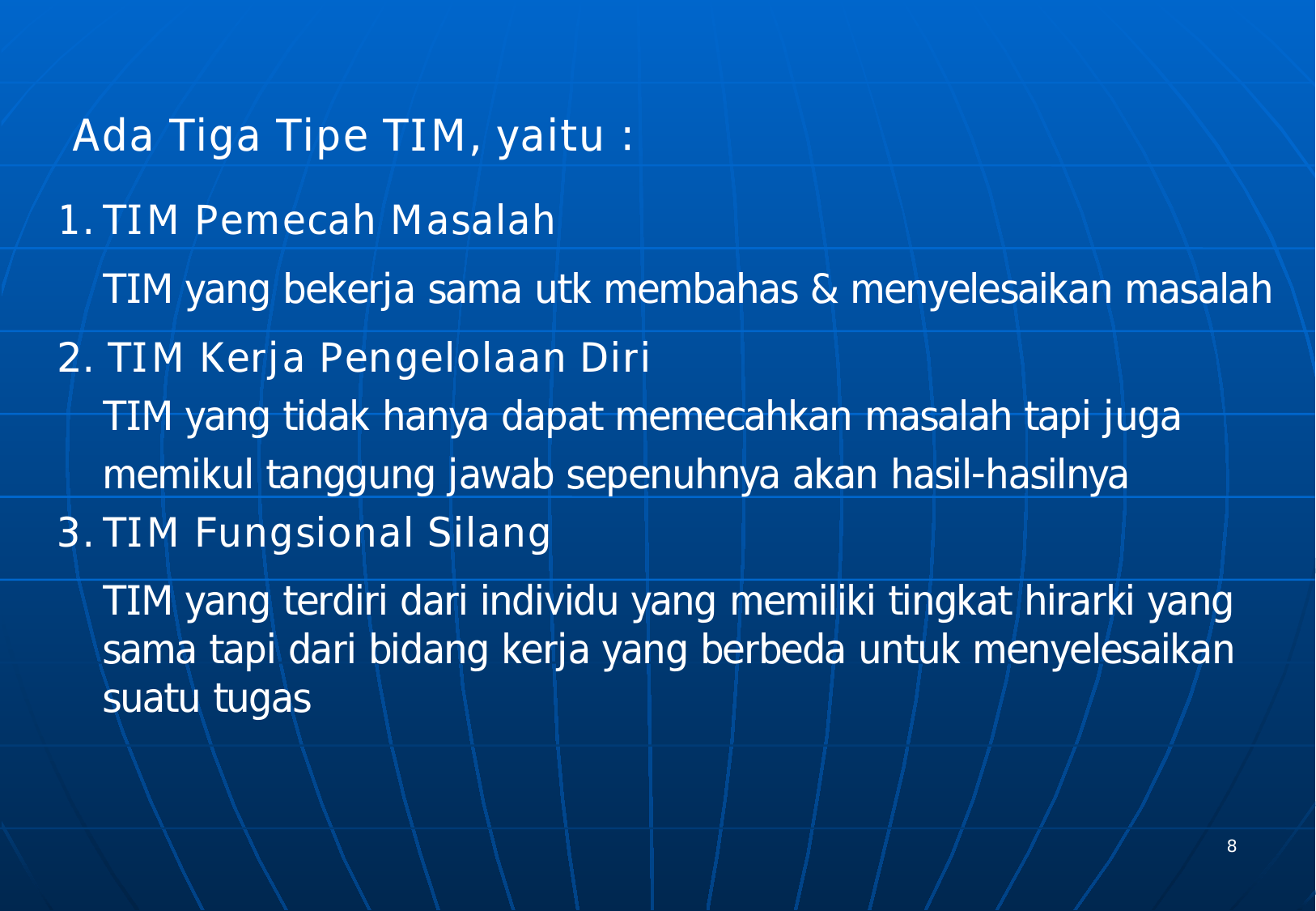

Ada Tiga Tipe TIM, yaitu :
TIM Pemecah Masalah
	TIM yang bekerja sama utk membahas & menyelesaikan masalah
2. TIM Kerja Pengelolaan Diri
	TIM yang tidak hanya dapat memecahkan masalah tapi juga memikul tanggung jawab sepenuhnya akan hasil-hasilnya
3.	TIM Fungsional Silang
	TIM yang terdiri dari individu yang memiliki tingkat hirarki yang sama tapi dari bidang kerja yang berbeda untuk menyelesaikan suatu tugas
8